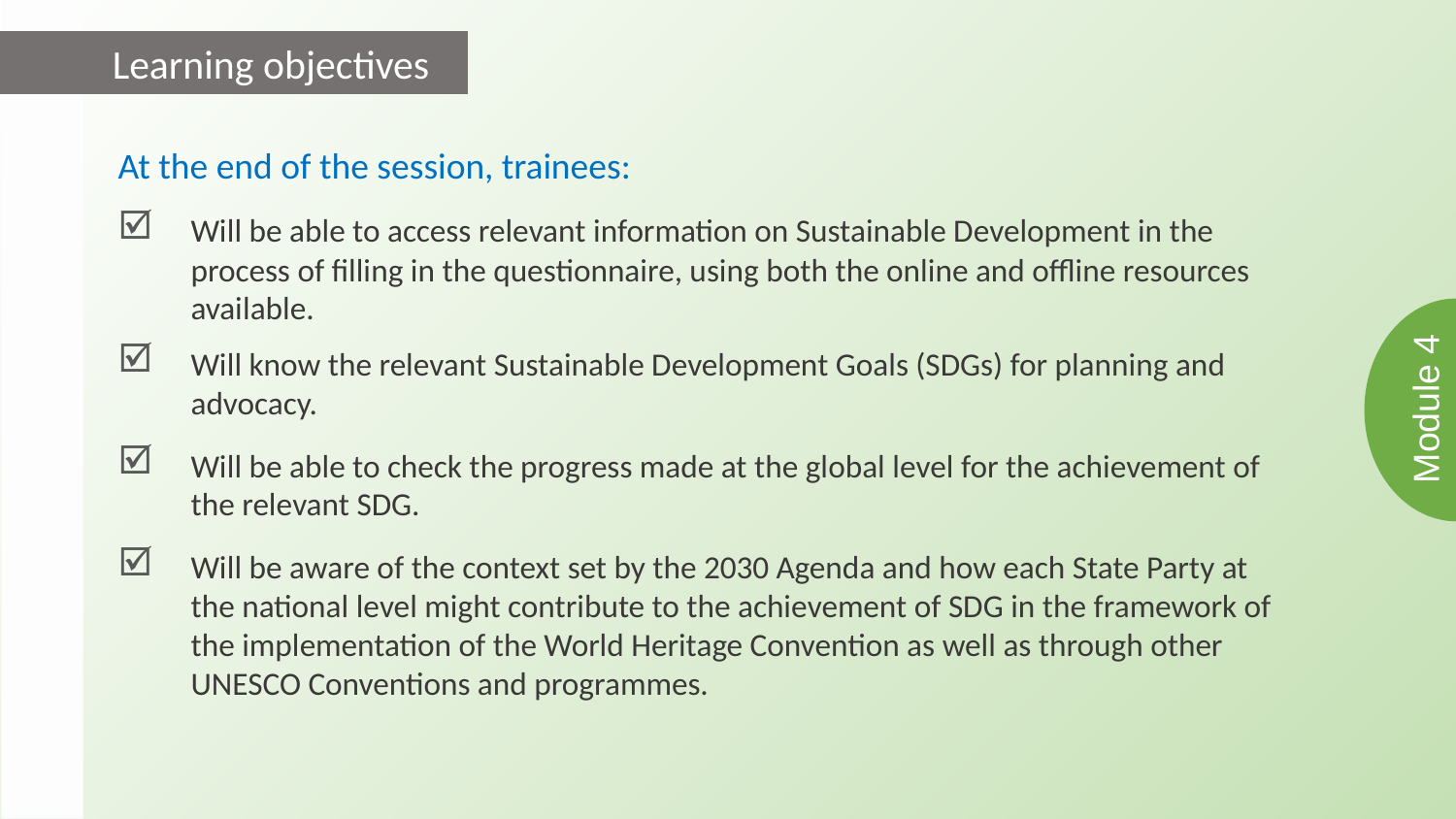

Learning objectives
At the end of the session, trainees:

Will be able to access relevant information on Sustainable Development in the process of filling in the questionnaire, using both the online and offline resources available.

Will know the relevant Sustainable Development Goals (SDGs) for planning and advocacy.

Will be able to check the progress made at the global level for the achievement of the relevant SDG.

Will be aware of the context set by the 2030 Agenda and how each State Party at the national level might contribute to the achievement of SDG in the framework of the implementation of the World Heritage Convention as well as through other UNESCO Conventions and programmes.